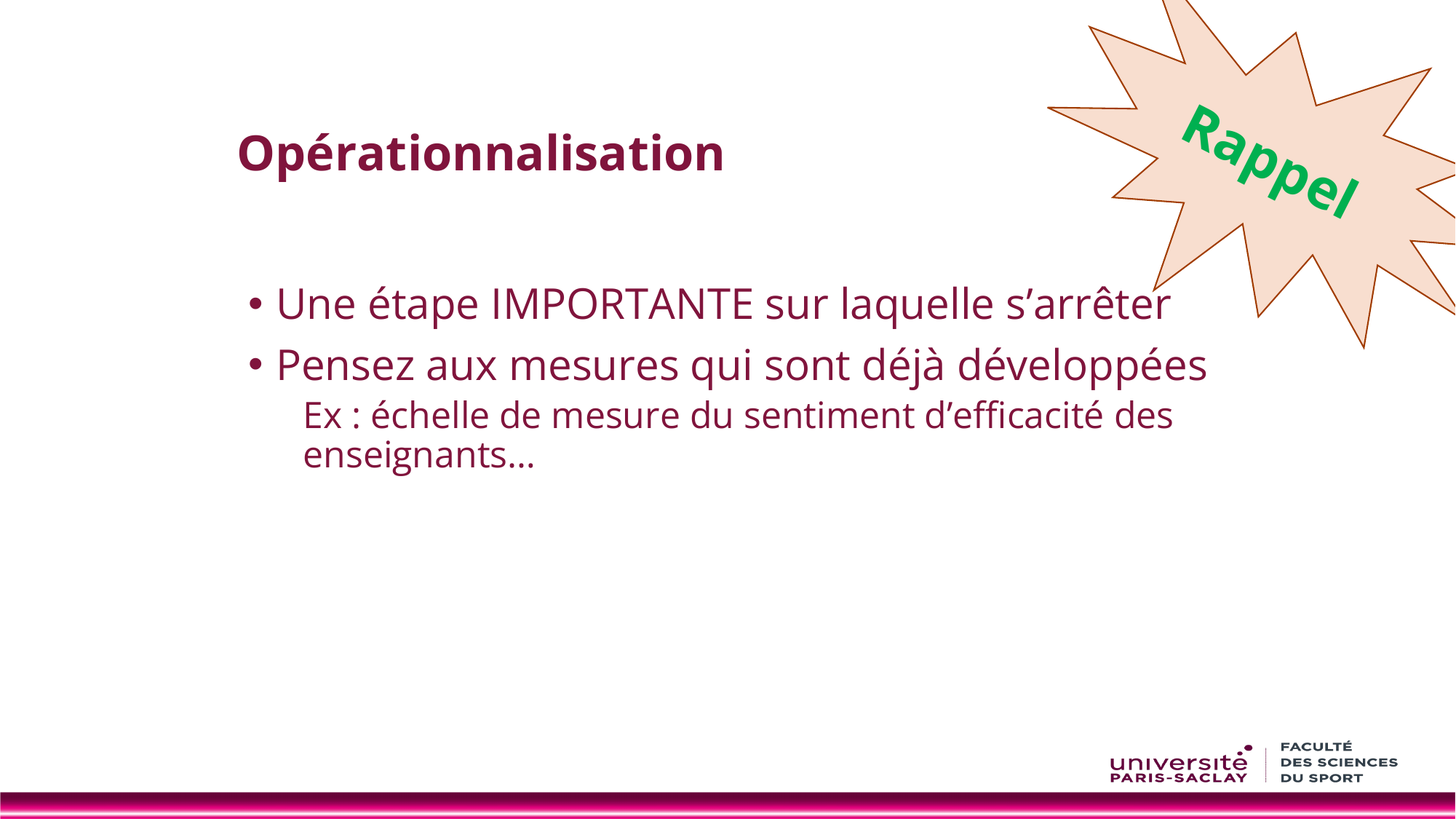

# Opérationnalisation
Une étape IMPORTANTE sur laquelle s’arrêter
Pensez aux mesures qui sont déjà développées
Ex : échelle de mesure du sentiment d’efficacité des enseignants…

Rappel